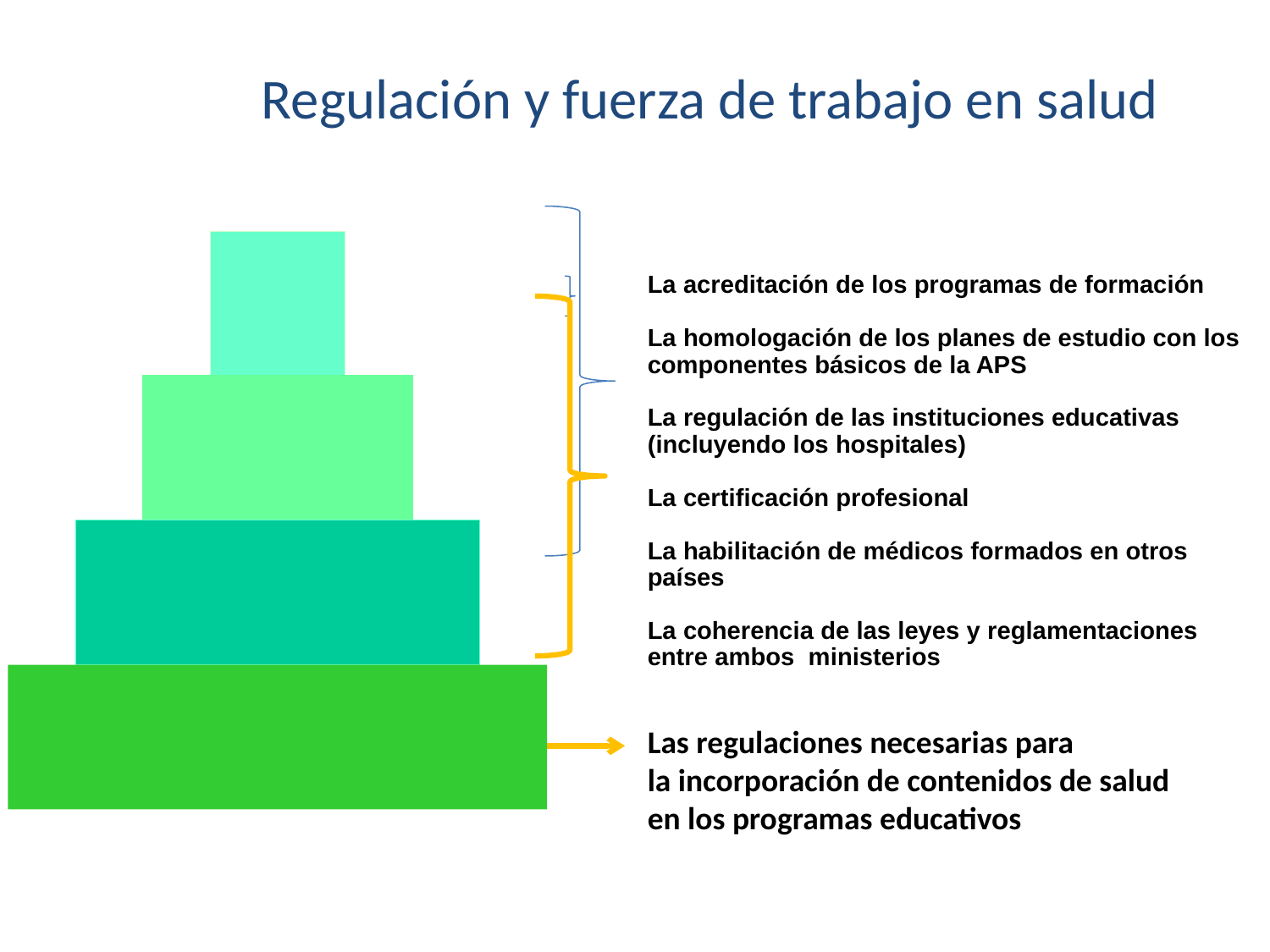

Regulación y fuerza de trabajo en salud

La acreditación de los programas de formación

La homologación de los planes de estudio con los componentes básicos de la APS

La regulación de las instituciones educativas (incluyendo los hospitales)

La certificación profesional

La habilitación de médicos formados en otros países

La coherencia de las leyes y reglamentaciones entre ambos  ministerios

Las regulaciones necesarias para
la incorporación de contenidos de salud
en los programas educativos